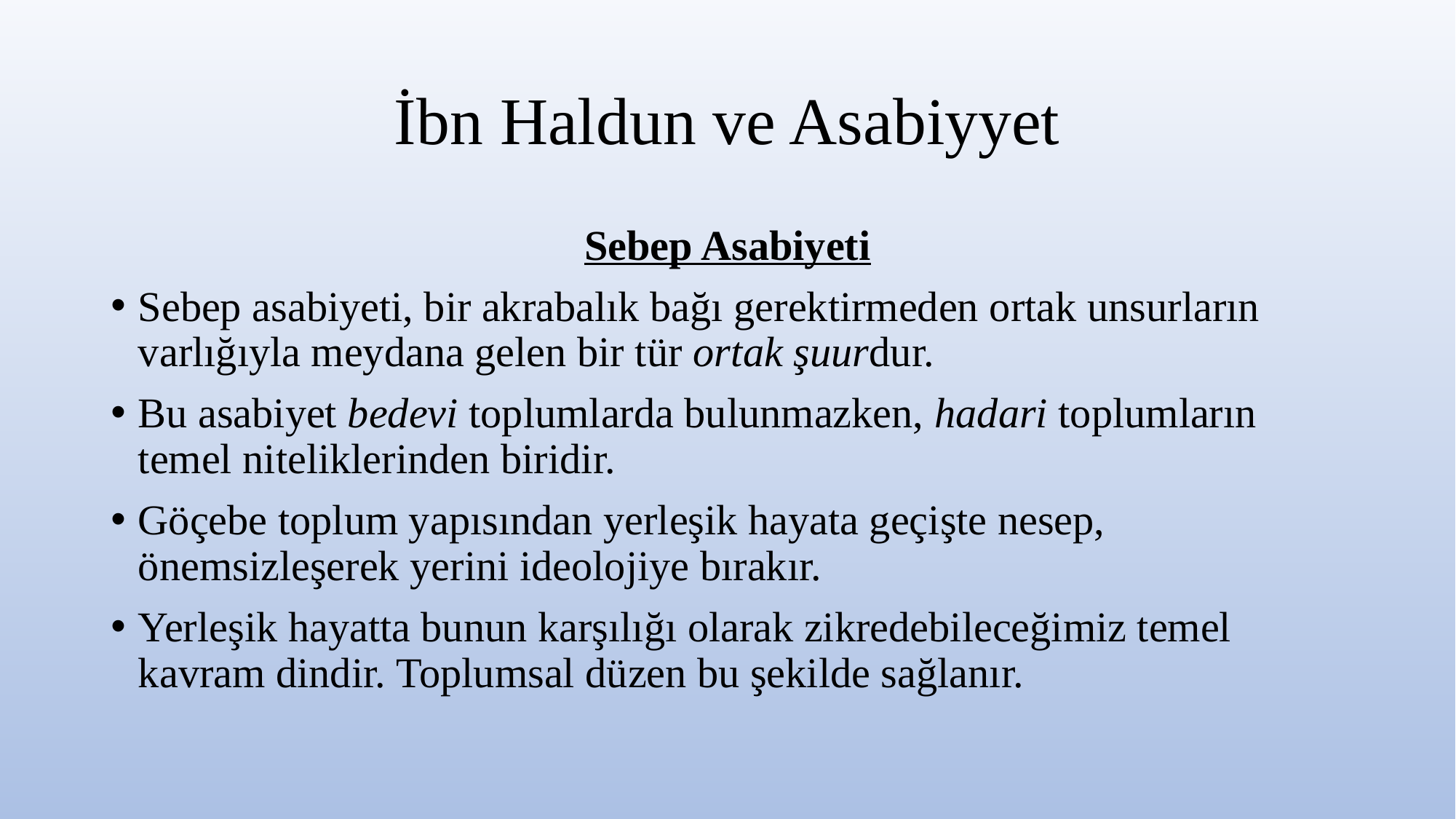

# İbn Haldun ve Asabiyyet
Sebep Asabiyeti
Sebep asabiyeti, bir akrabalık bağı gerektirmeden ortak unsurların varlığıyla meydana gelen bir tür ortak şuurdur.
Bu asabiyet bedevi toplumlarda bulunmazken, hadari toplumların temel niteliklerinden biridir.
Göçebe toplum yapısından yerleşik hayata geçişte nesep, önemsizleşerek yerini ideolojiye bırakır.
Yerleşik hayatta bunun karşılığı olarak zikredebileceğimiz temel kavram dindir. Toplumsal düzen bu şekilde sağlanır.